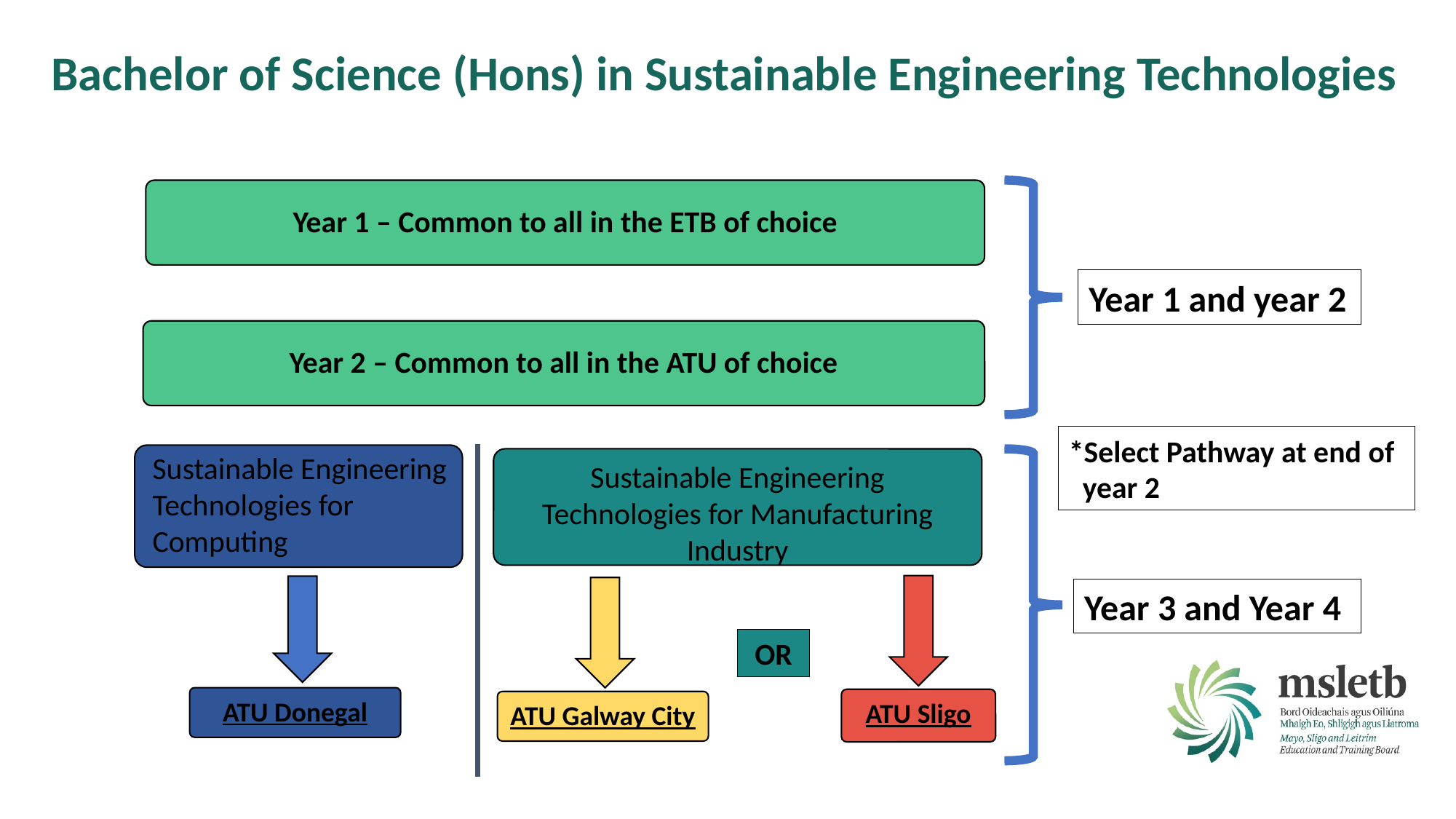

# Bachelor of Science (Hons) in Sustainable Engineering Technologies

Year 1 – Common to all in the ETB of choice

Year 1 and year 2

Year 2 – Common to all in the ATU of choice
*Select Pathway at end of
  year 2
Sustainable Engineering Technologies for Computing

Sustainable Engineering Technologies for Manufacturing Industry

Year 3 and Year 4
OR
ATU Donegal
ATU Sligo
ATU Galway City